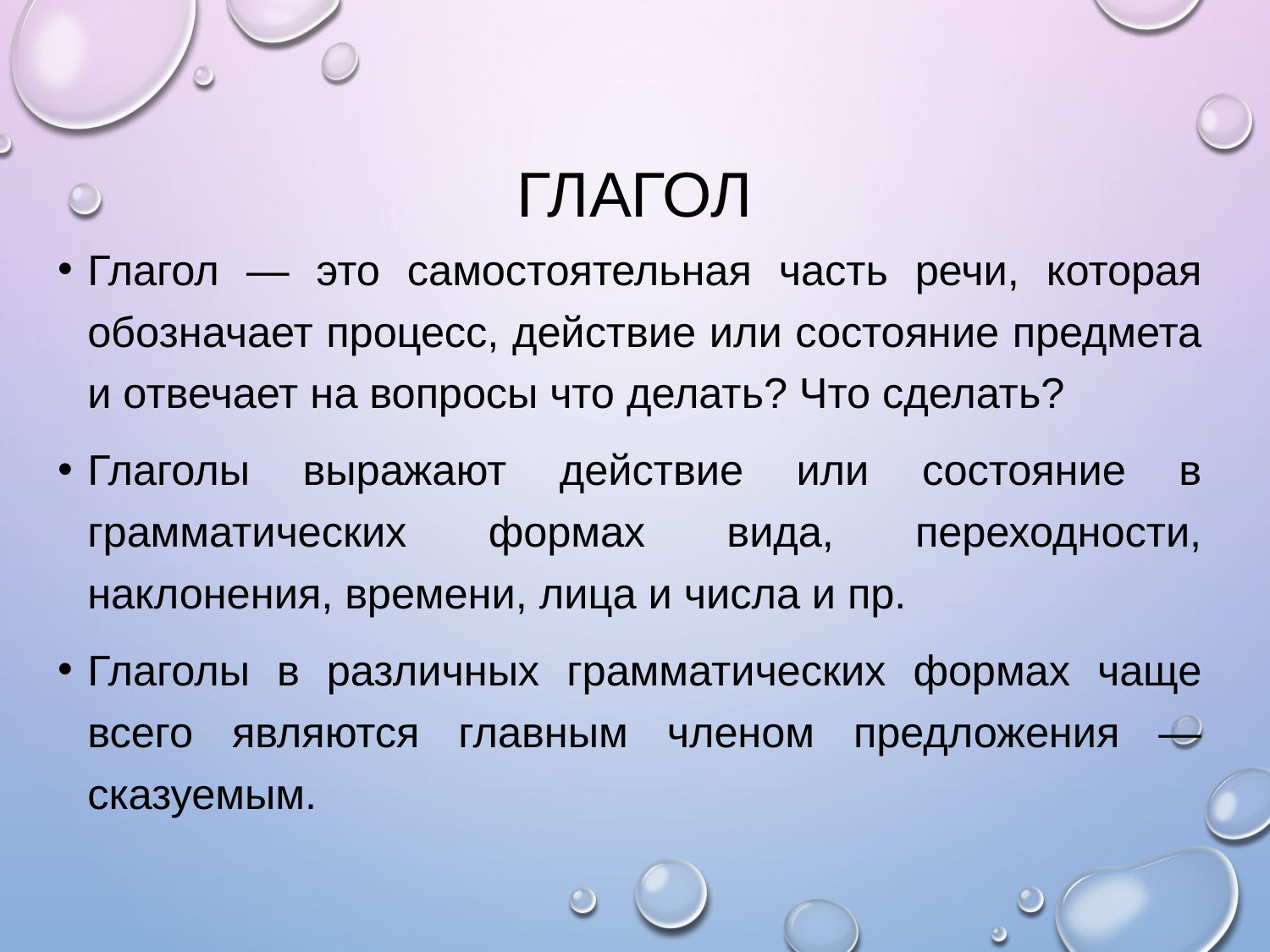

# Глагол
Глагол — это самостоятельная часть речи, которая обозначает процесс, действие или состояние предмета и отвечает на вопросы что делать? Что сделать?
Глаголы выражают действие или состояние в грамматических формах вида, переходности, наклонения, времени, лица и числа и пр.
Глаголы в различных грамматических формах чаще всего являются главным членом предложения — сказуемым.